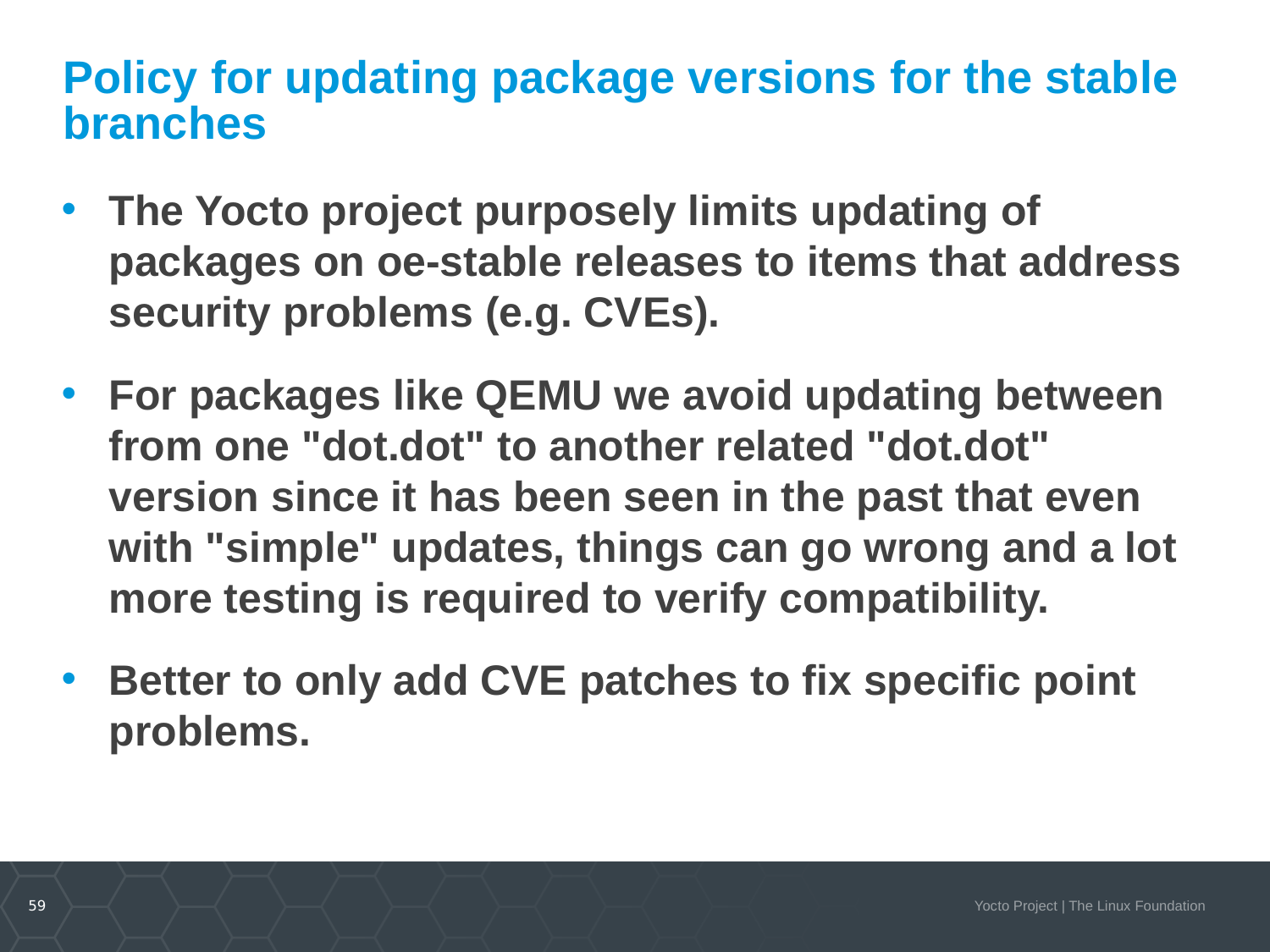

# Policy for updating package versions for the stable branches
The Yocto project purposely limits updating of packages on oe-stable releases to items that address security problems (e.g. CVEs).
For packages like QEMU we avoid updating between from one "dot.dot" to another related "dot.dot" version since it has been seen in the past that even with "simple" updates, things can go wrong and a lot more testing is required to verify compatibility.
Better to only add CVE patches to fix specific point problems.